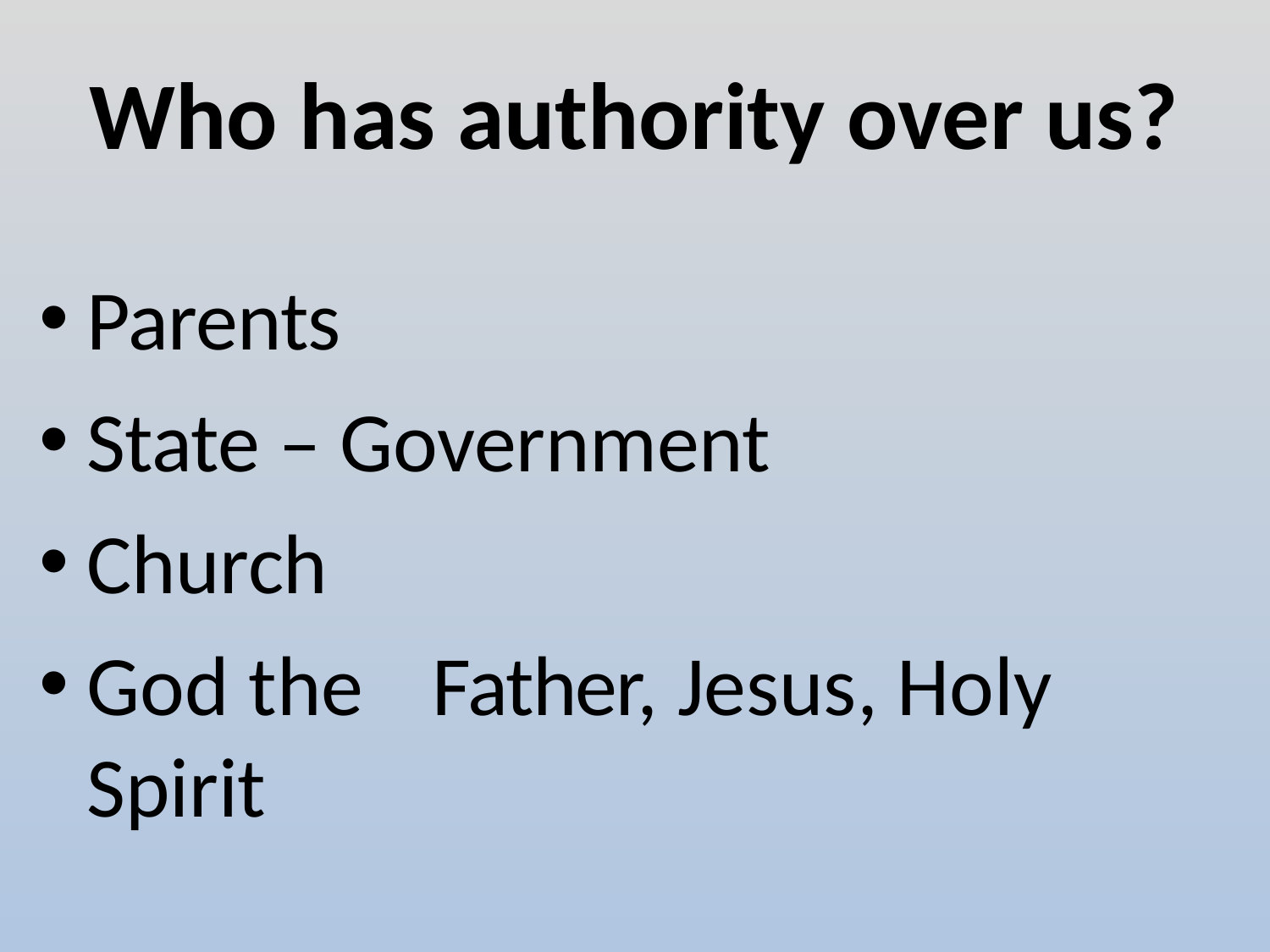

# Who has authority over us?
Parents
State – Government
Church
God the	Father, Jesus, Holy  Spirit